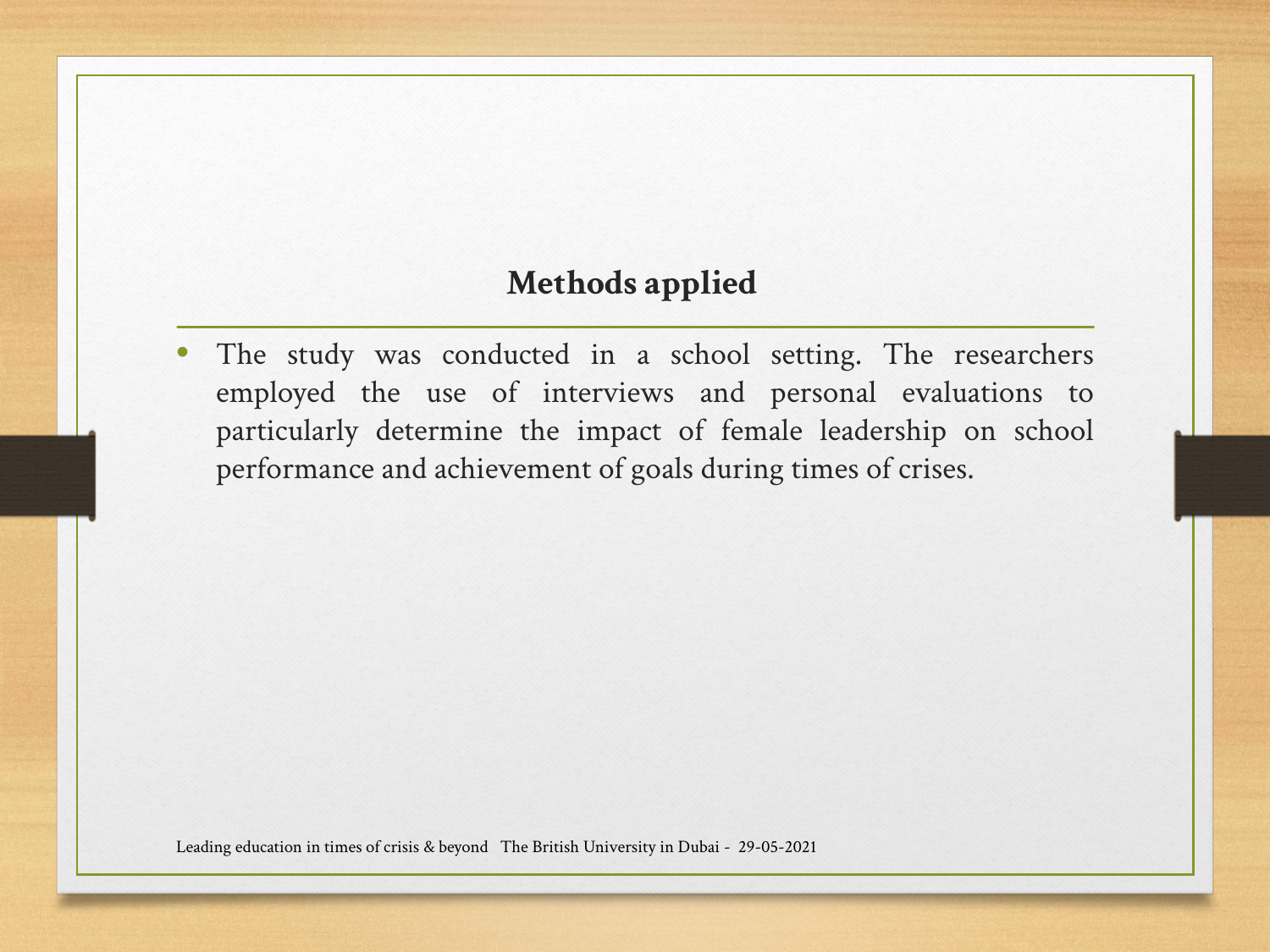

# Methods applied
The study was conducted in a school setting. The researchers employed the use of interviews and personal evaluations to particularly determine the impact of female leadership on school performance and achievement of goals during times of crises.
Leading education in times of crisis & beyond   The British University in Dubai -  29-05-2021